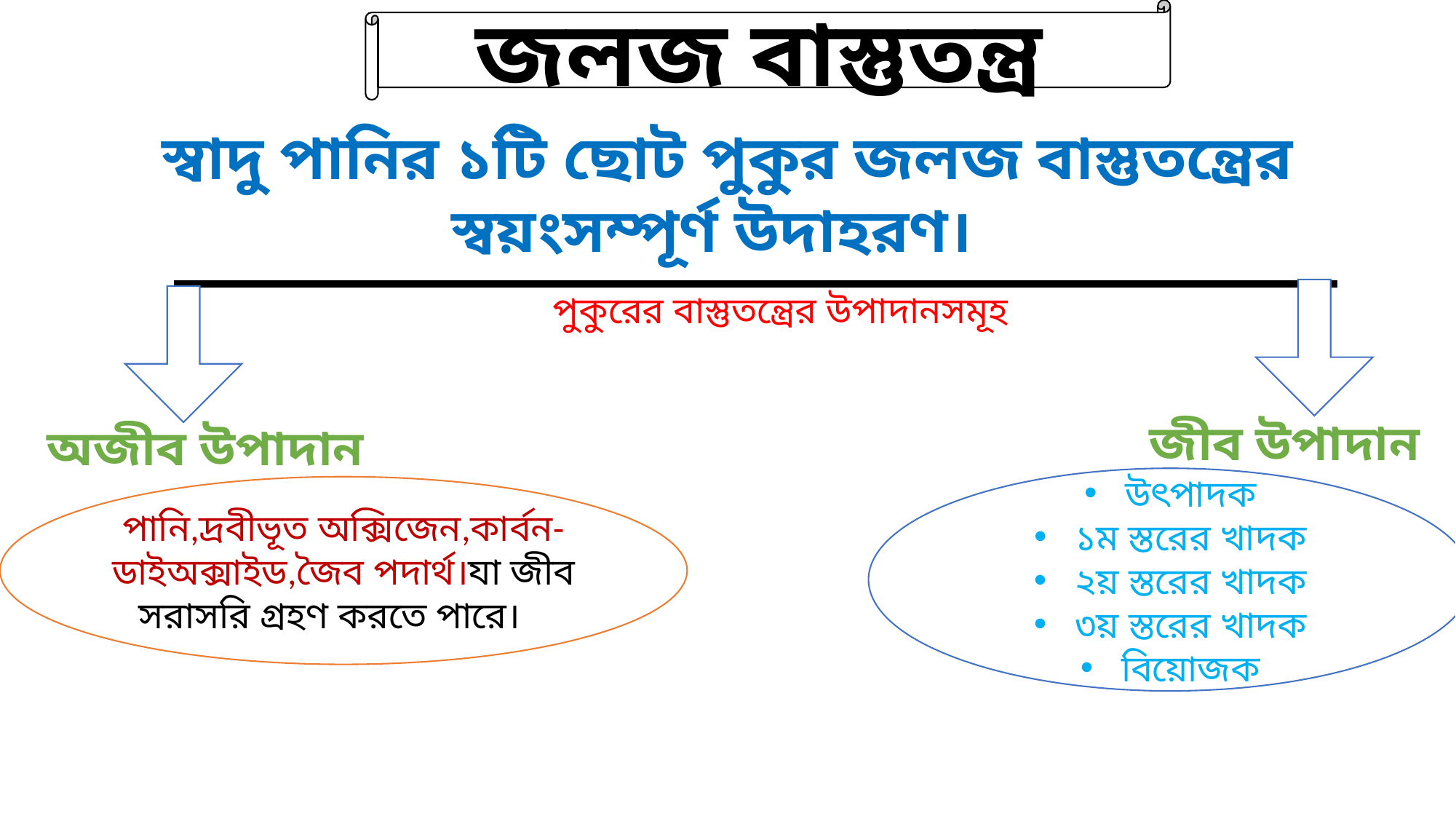

জলজ বাস্তুতন্ত্র
স্বাদু পানির ১টি ছোট পুকুর জলজ বাস্তুতন্ত্রের স্বয়ংসম্পূর্ণ উদাহরণ।

পুকুরের বাস্তুতন্ত্রের উপাদানসমূহ

জীব উপাদান
অজীব উপাদান
উৎপাদক
১ম স্তরের খাদক
২য় স্তরের খাদক
৩য় স্তরের খাদক
বিয়োজক
পানি,দ্রবীভূত অক্সিজেন,কার্বন-ডাইঅক্সাইড,জৈব পদার্থ।যা জীব সরাসরি গ্রহণ করতে পারে।